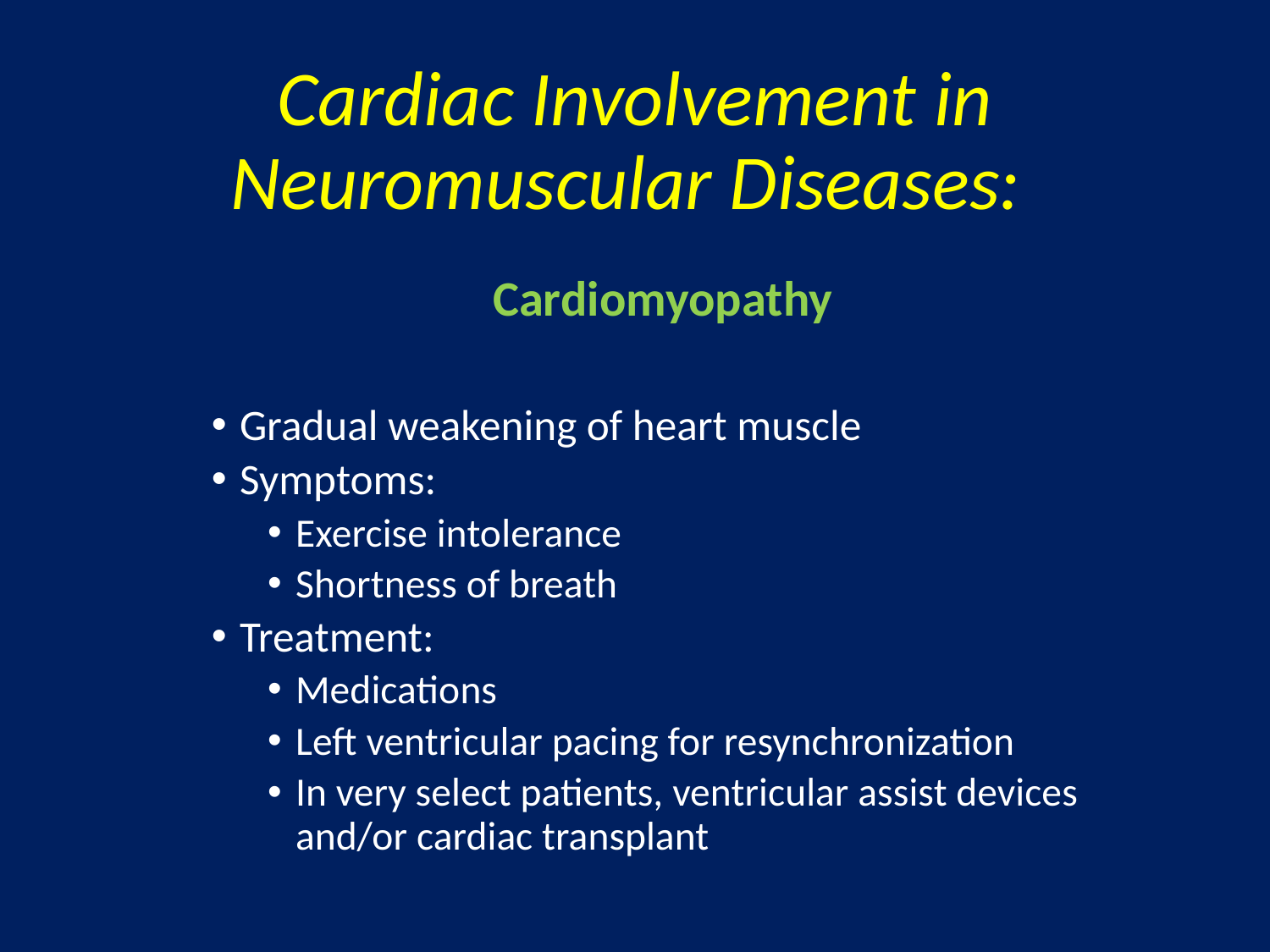

# Cardiac Involvement in Neuromuscular Diseases:
Cardiomyopathy

Gradual weakening of heart muscle
Symptoms:
Exercise intolerance
Shortness of breath
Treatment:
Medications
Left ventricular pacing for resynchronization
In very select patients, ventricular assist devices and/or cardiac transplant